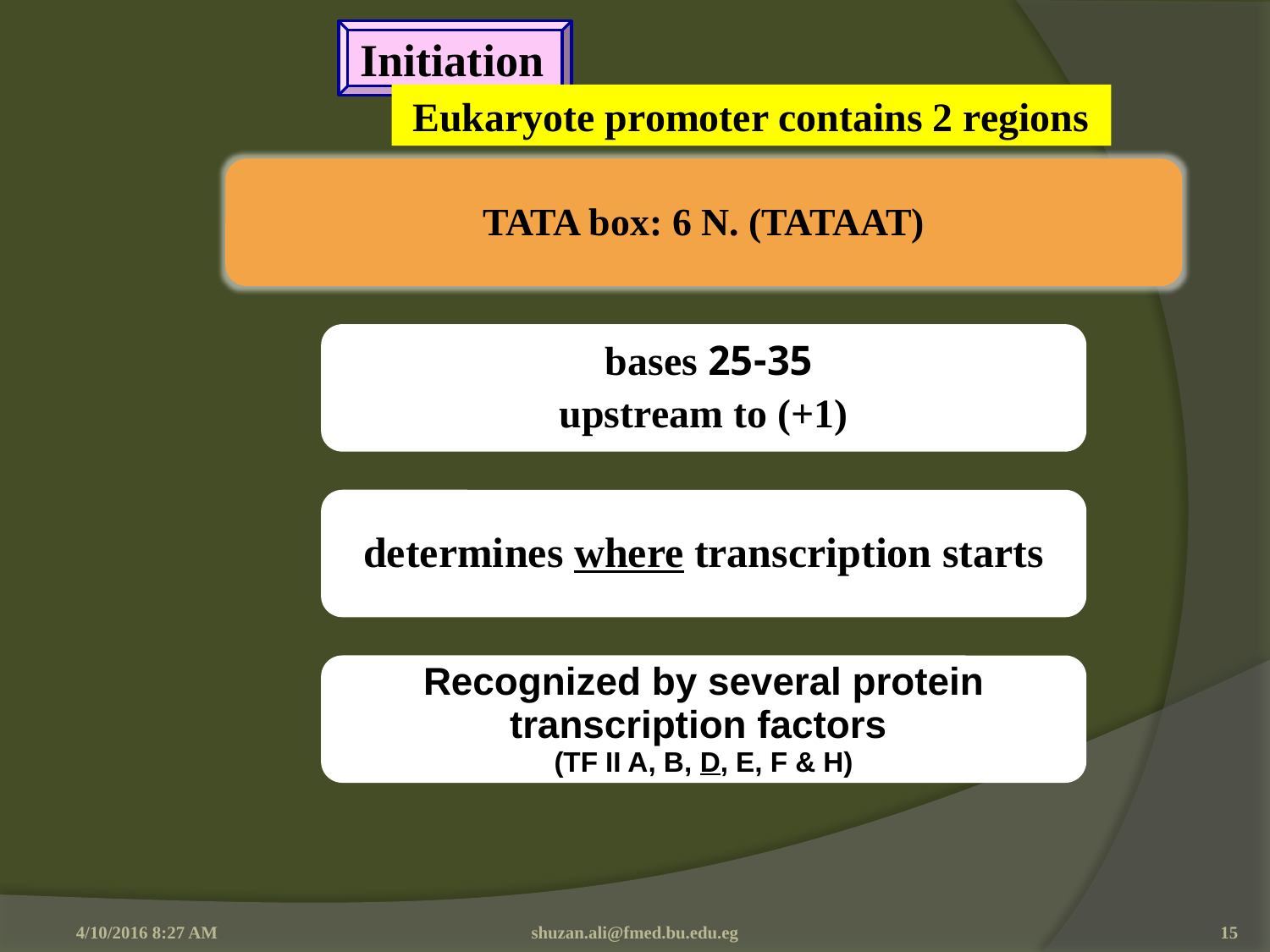

Initiation
#
Eukaryote promoter contains 2 regions
TATA box: 6 N. (TATAAT)
upstream to (+1)
determines where transcription starts
upstream to (+1)
Recognized by several protein transcription factors
(TF II A, B, D, E, F & H)
4/10/2016 8:27 AM
shuzan.ali@fmed.bu.edu.eg
15